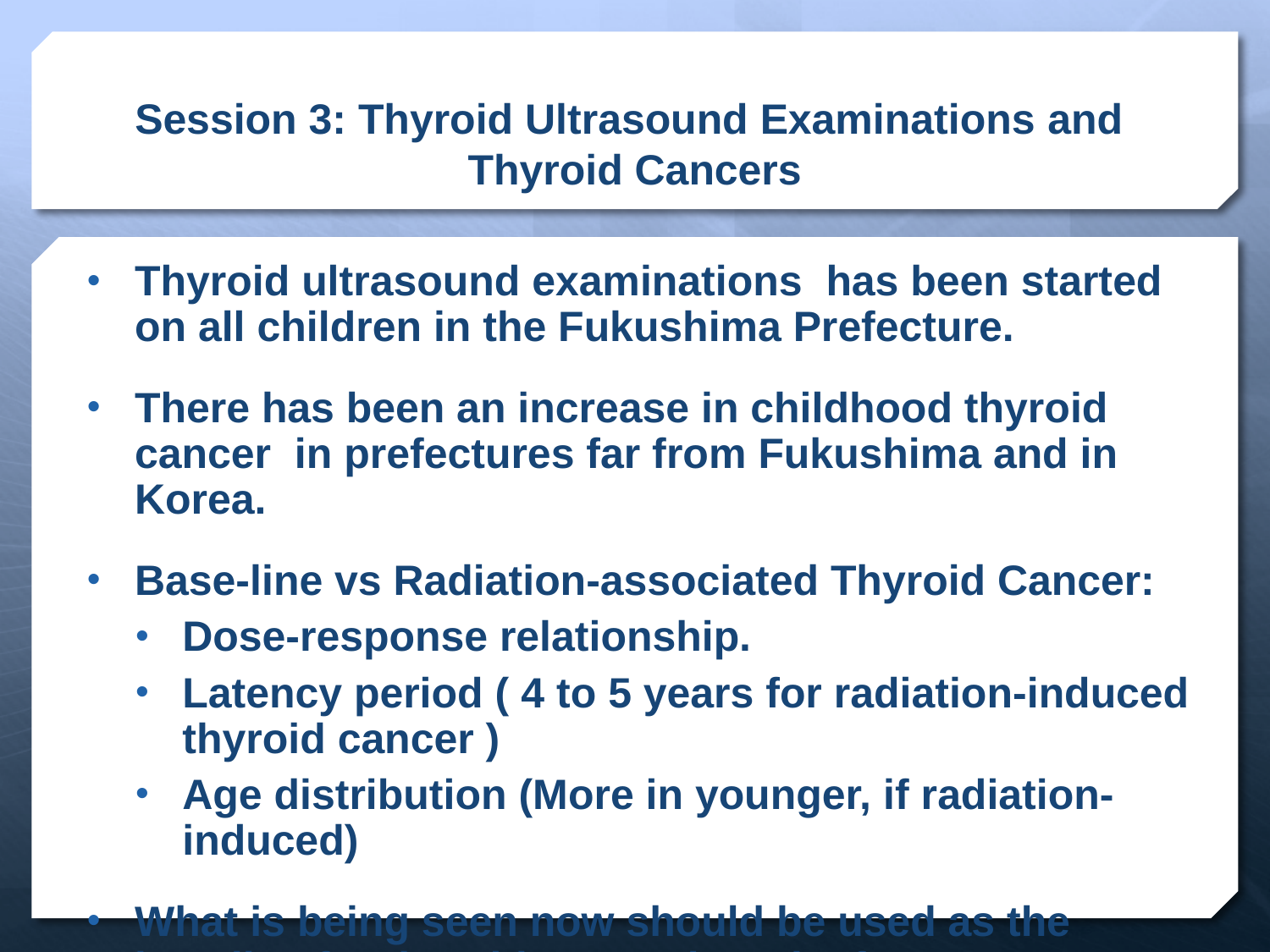

# Session 3: Thyroid Ultrasound Examinations and Thyroid Cancers
Thyroid ultrasound examinations  has been started on all children in the Fukushima Prefecture.
There has been an increase in childhood thyroid cancer  in prefectures far from Fukushima and in Korea.
Base-line vs Radiation-associated Thyroid Cancer:
Dose-response relationship.
Latency period ( 4 to 5 years for radiation-induced thyroid cancer )
Age distribution (More in younger, if radiation-induced)
What is being seen now should be used as the baseline for thyroid cancer into the future.